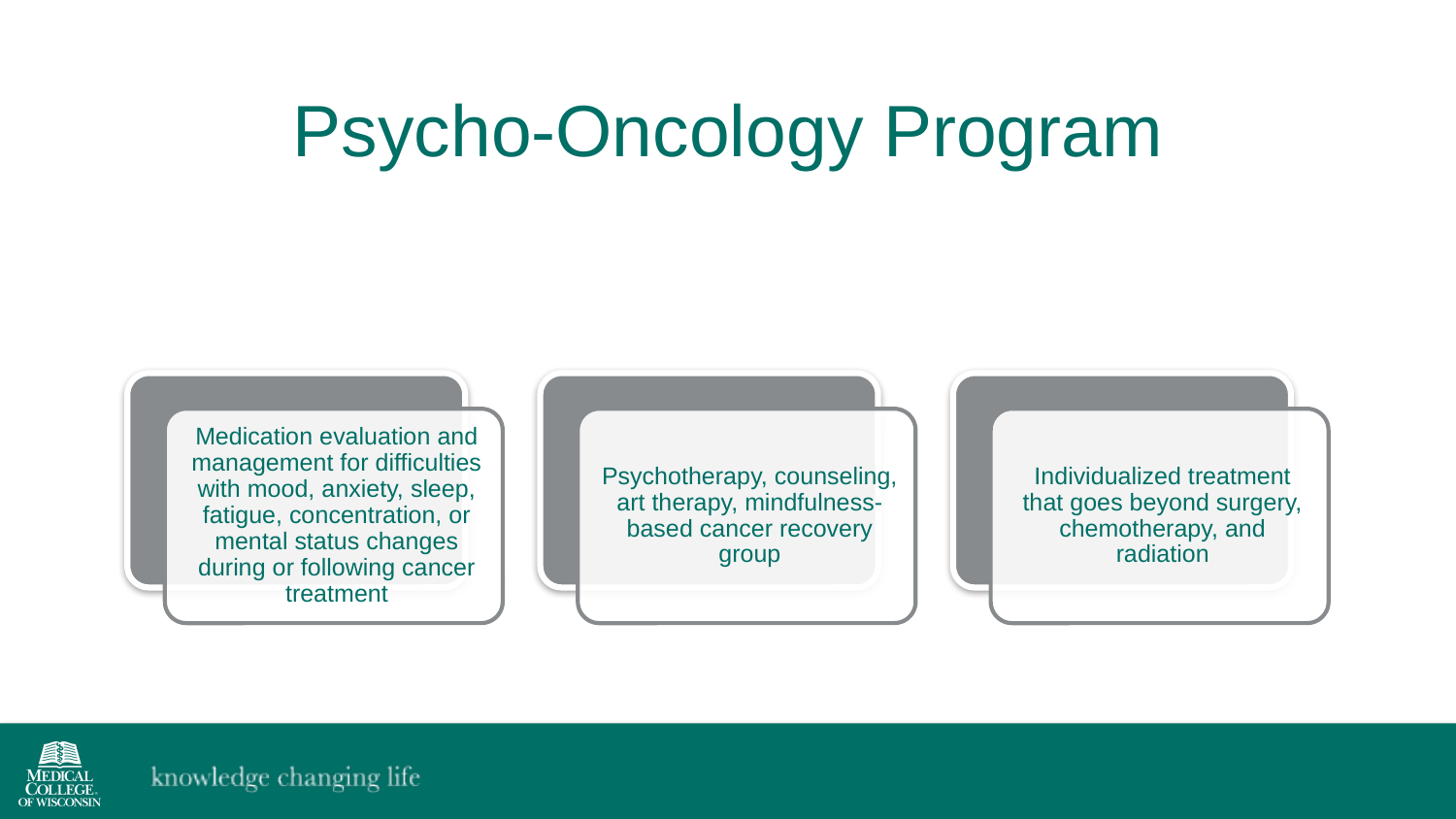

# Psycho-Oncology Program
Medication evaluation and management for difficulties with mood, anxiety, sleep, fatigue, concentration, or mental status changes during or following cancer treatment
Psychotherapy, counseling, art therapy, mindfulness-based cancer recovery group
Individualized treatment that goes beyond surgery, chemotherapy, and radiation